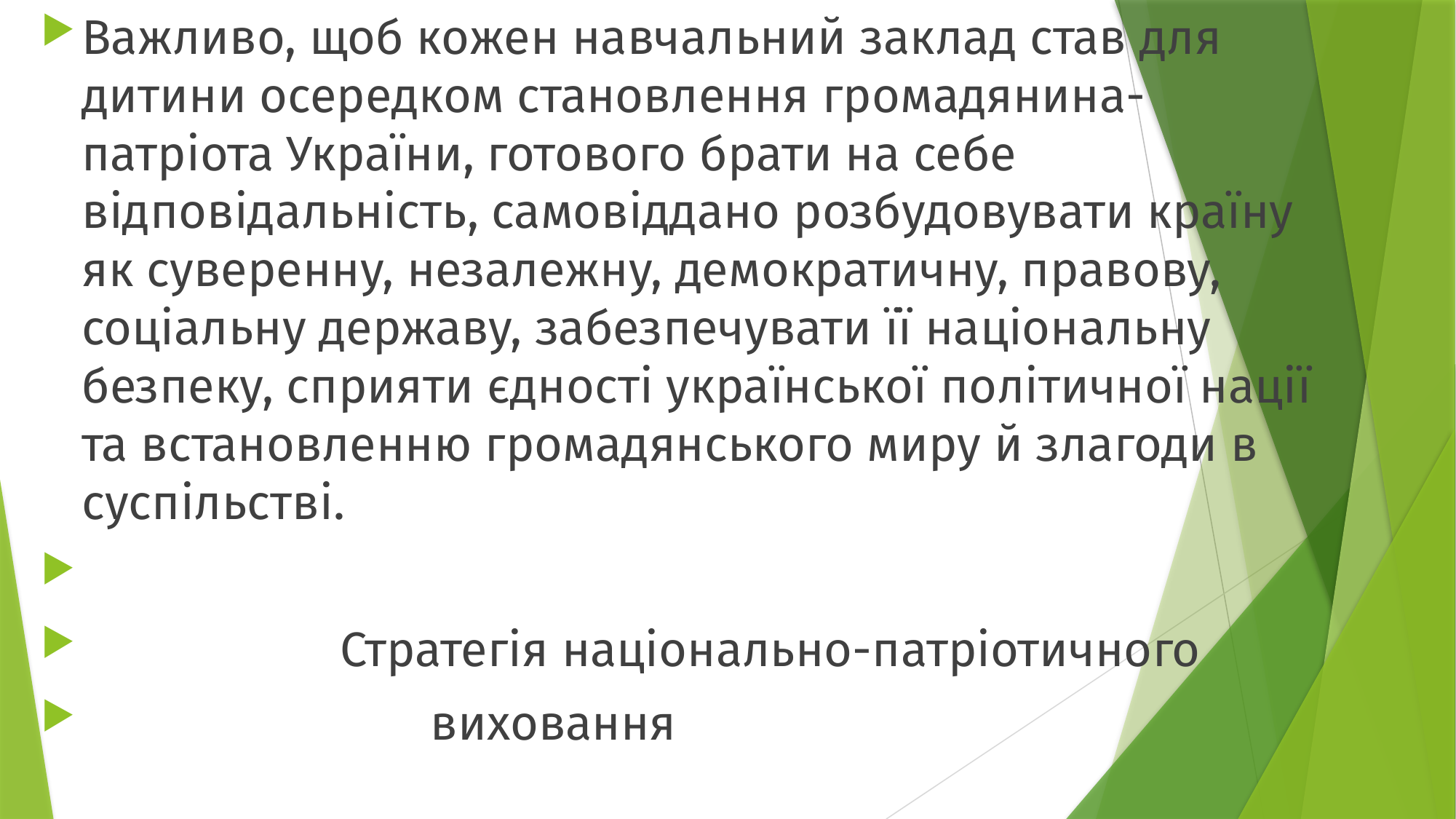

Важливо, щоб кожен навчальний заклад став для дитини осередком становлення громадянина-патріота України, готового брати на себе відповідальність, самовіддано розбудовувати країну як суверенну, незалежну, демократичну, правову, соціальну державу, забезпечувати її національну безпеку, сприяти єдності української політичної нації та встановленню громадянського миру й злагоди в суспільстві.

                    Стратегія національно-патріотичного
                           виховання